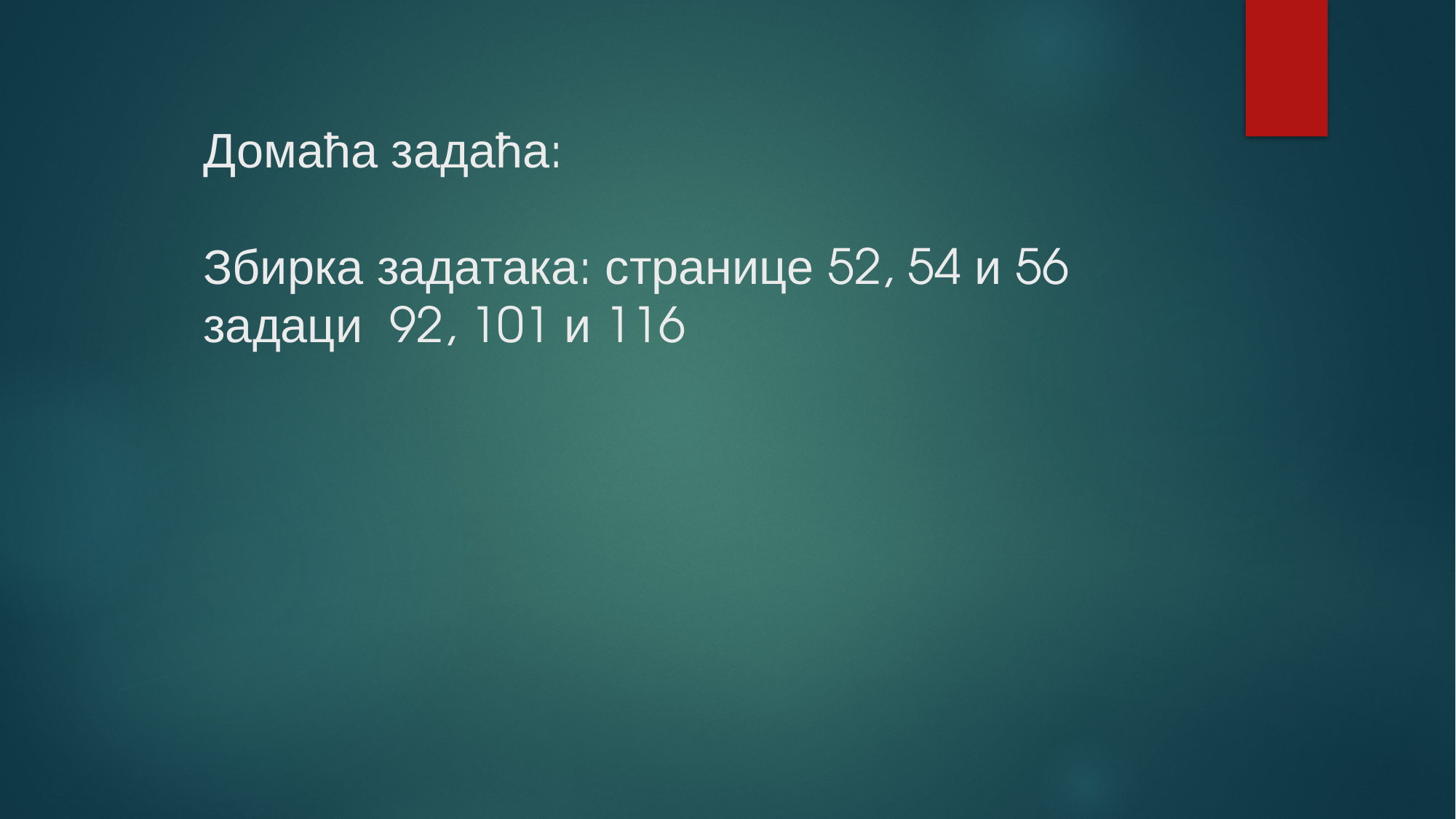

# Домаћа задаћа: Збирка задатака: странице 52, 54 и 56 задаци  92, 101 и 116